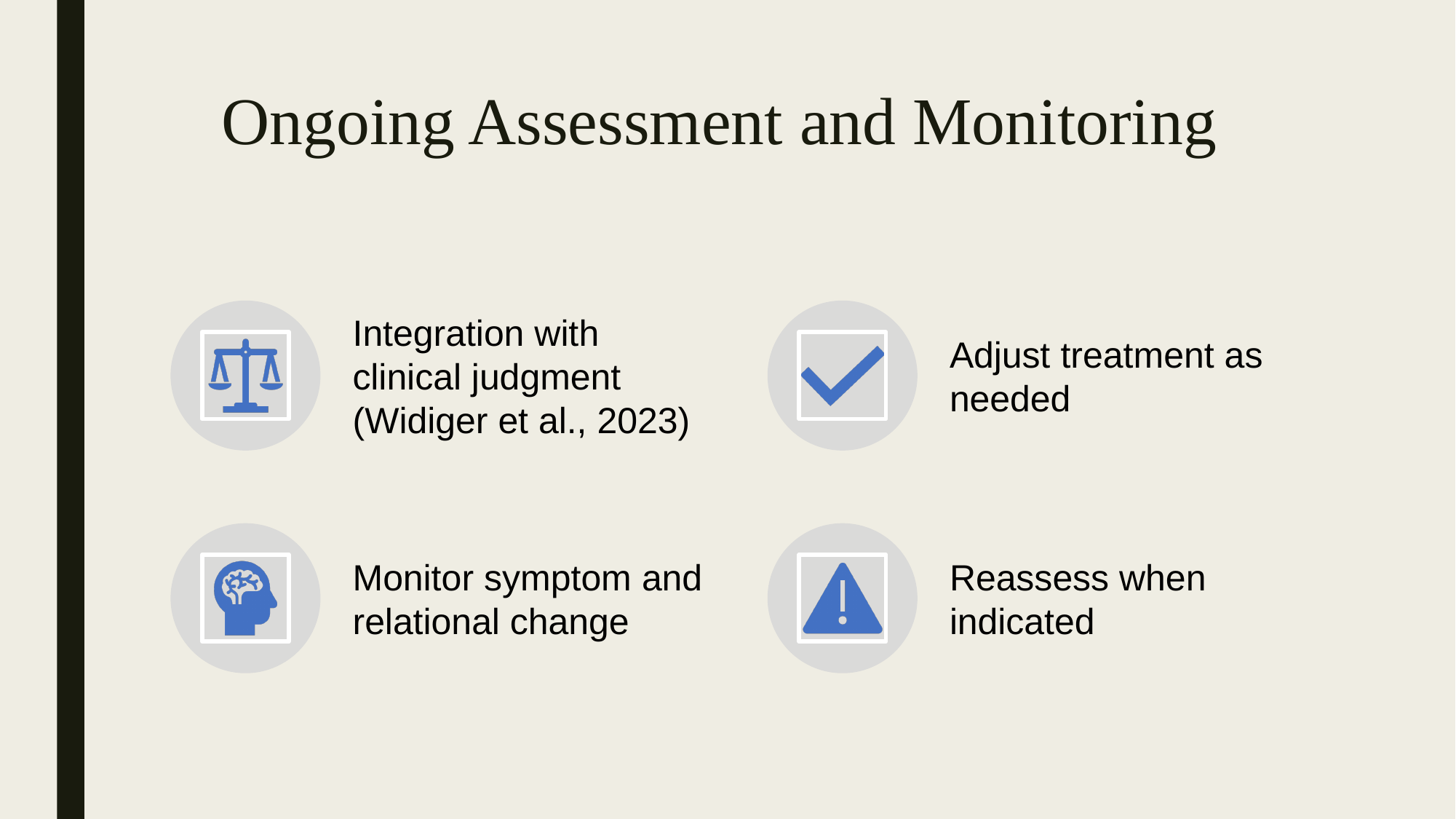

# Ongoing Assessment and Monitoring
Integration with clinical judgment (Widiger et al., 2023)
Adjust treatment as needed
Monitor symptom and relational change
Reassess when indicated